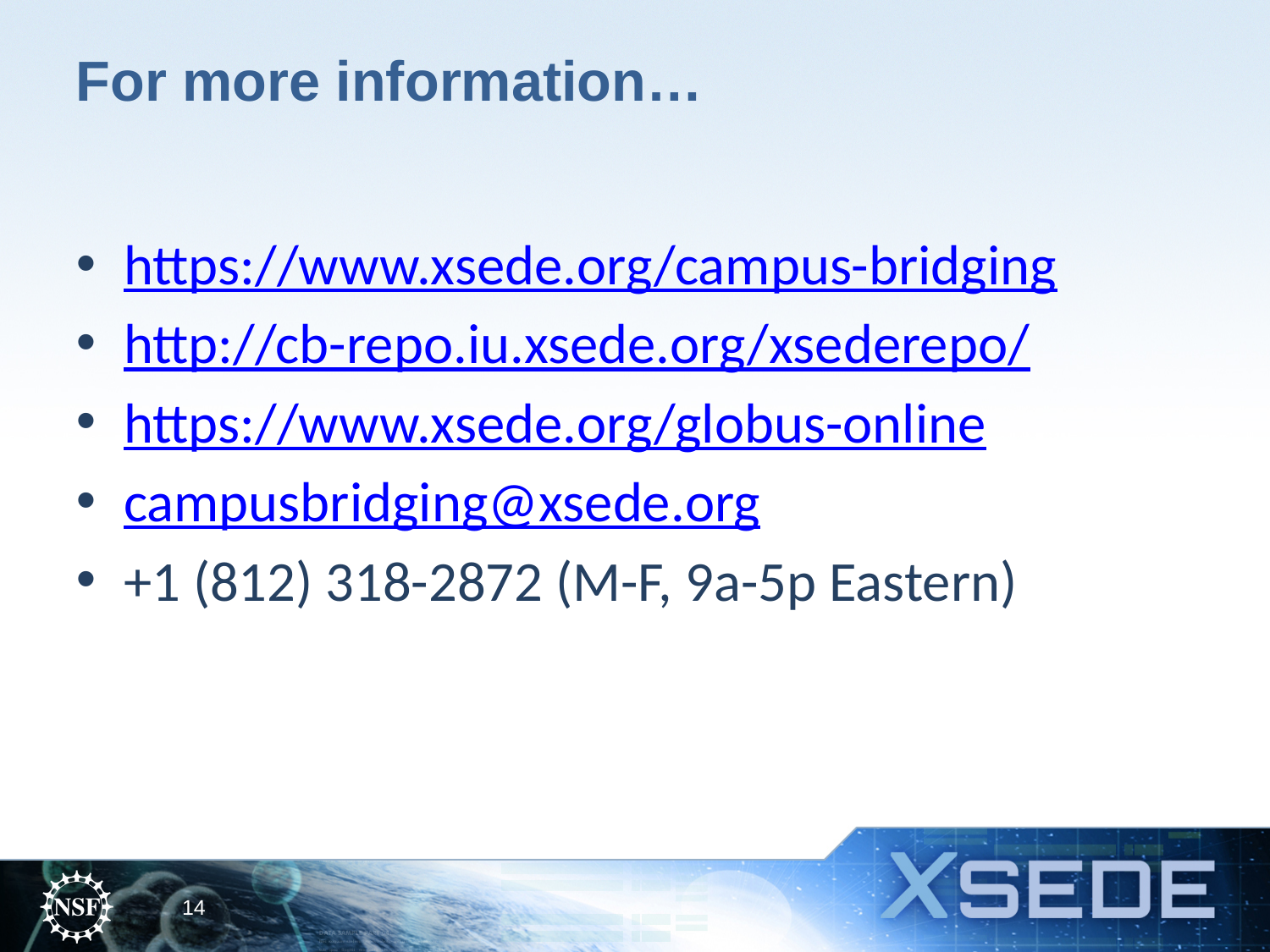

For more information…
https://www.xsede.org/campus-bridging
http://cb-repo.iu.xsede.org/xsederepo/
https://www.xsede.org/globus-online
campusbridging@xsede.org
+1 (812) 318-2872 (M-F, 9a-5p Eastern)

14